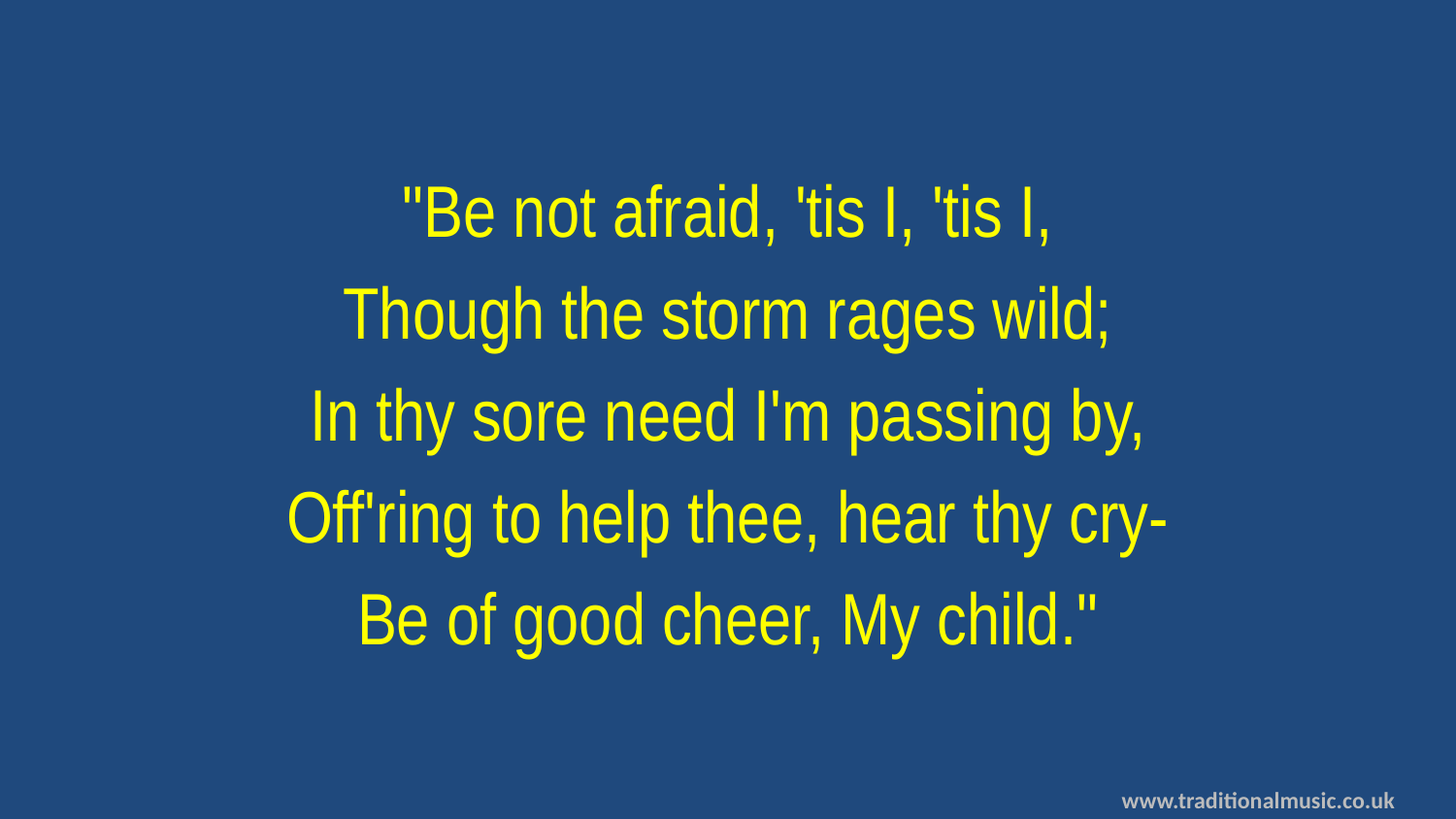

"Be not afraid, 'tis I, 'tis I,
Though the storm rages wild;
In thy sore need I'm passing by,
Off'ring to help thee, hear thy cry-
Be of good cheer, My child."